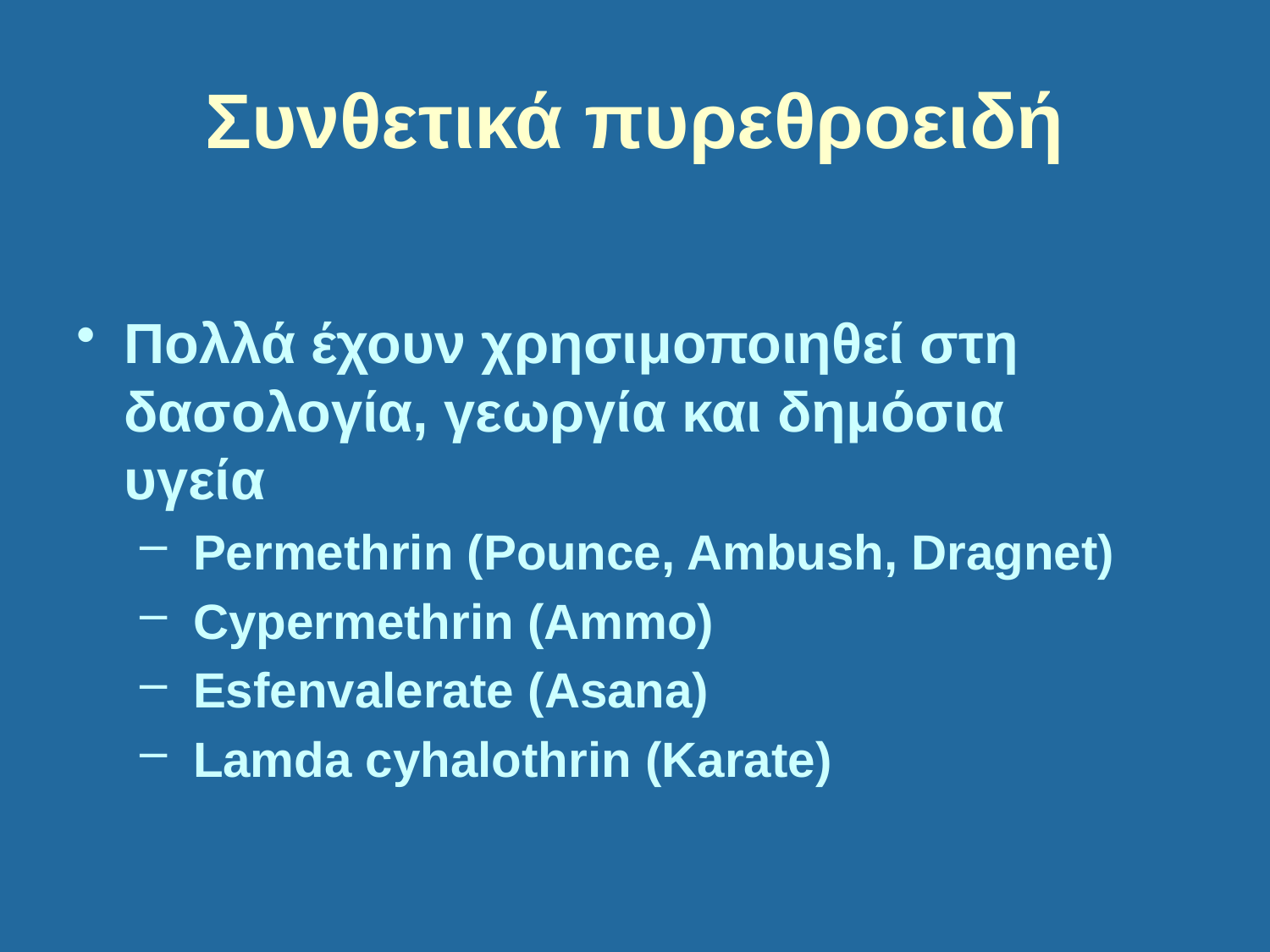

# Συνθετικά πυρεθροειδή

Πολλά έχουν χρησιμοποιηθεί στη δασολογία, γεωργία και δημόσια υγεία
 Permethrin (Pounce, Ambush, Dragnet)
 Cypermethrin (Ammo)
 Esfenvalerate (Asana)
 Lamda cyhalothrin (Karate)